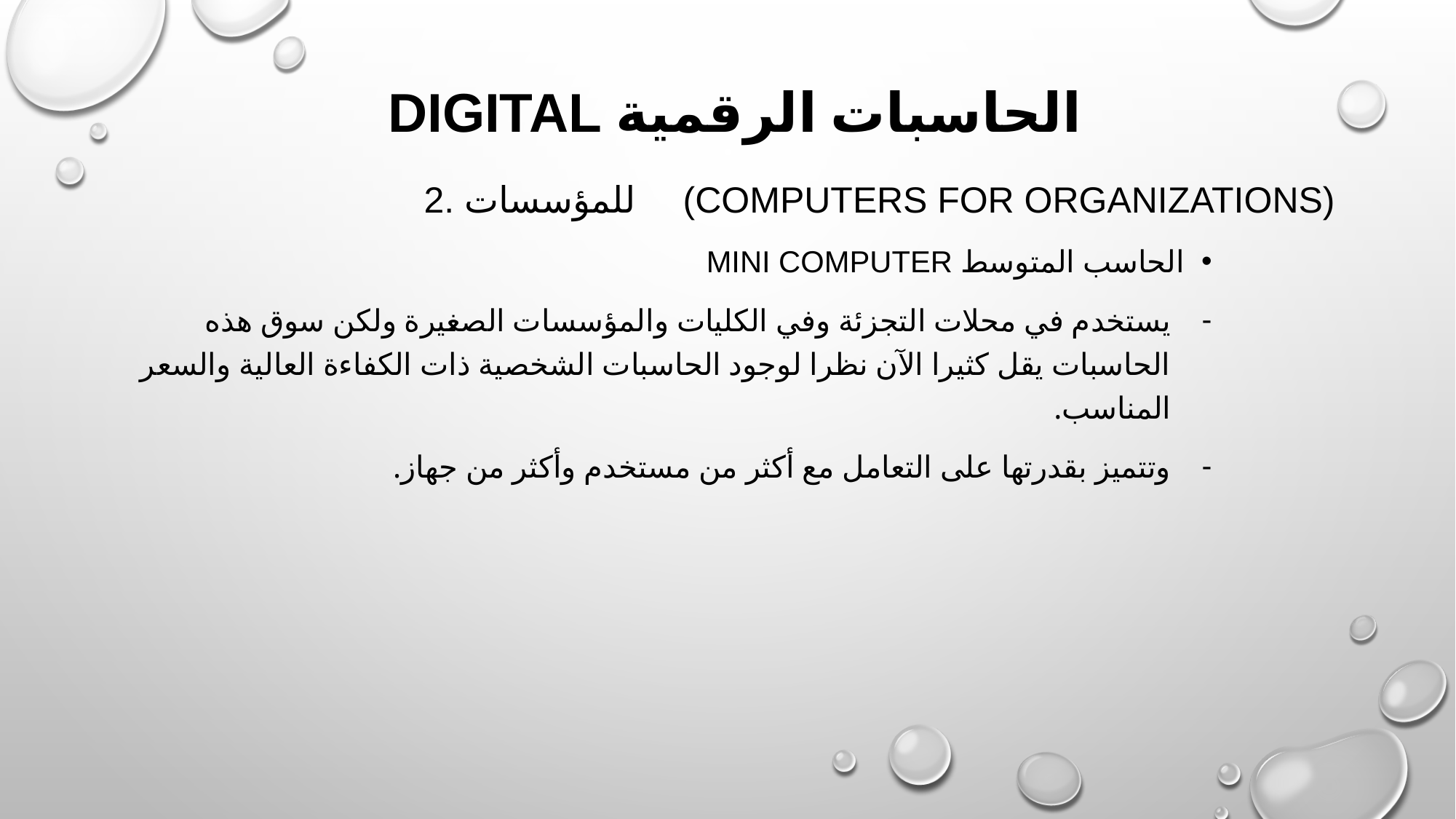

# الحاسبات الرقمية Digital
2. للمؤسسات     (Computers for Organizations)
الحاسب المتوسط Mini Computer
يستخدم في محلات التجزئة وفي الكليات والمؤسسات الصغيرة ولكن سوق هذه الحاسبات يقل كثيرا الآن نظرا لوجود الحاسبات الشخصية ذات الكفاءة العالية والسعر المناسب.
وتتميز بقدرتها على التعامل مع أكثر من مستخدم وأكثر من جهاز.